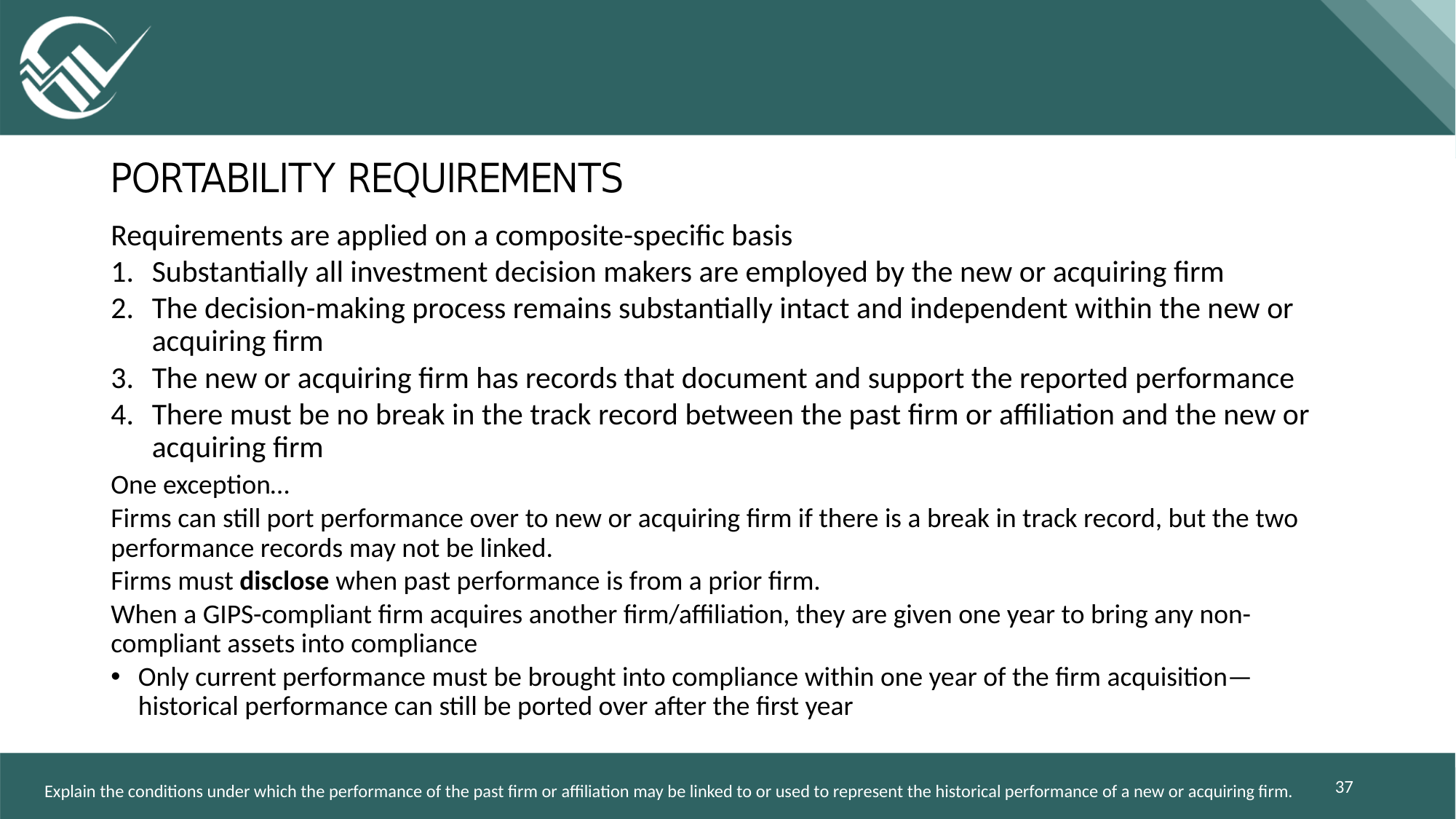

# Portability requirements

Requirements are applied on a composite-specific basis
Substantially all investment decision makers are employed by the new or acquiring firm
The decision-making process remains substantially intact and independent within the new or acquiring firm
The new or acquiring firm has records that document and support the reported performance
There must be no break in the track record between the past firm or affiliation and the new or acquiring firm
One exception…
Firms can still port performance over to new or acquiring firm if there is a break in track record, but the two performance records may not be linked.
Firms must disclose when past performance is from a prior firm.
When a GIPS-compliant firm acquires another firm/affiliation, they are given one year to bring any non-compliant assets into compliance
Only current performance must be brought into compliance within one year of the firm acquisition—historical performance can still be ported over after the first year

37
Explain the conditions under which the performance of the past firm or affiliation may be linked to or used to represent the historical performance of a new or acquiring firm.